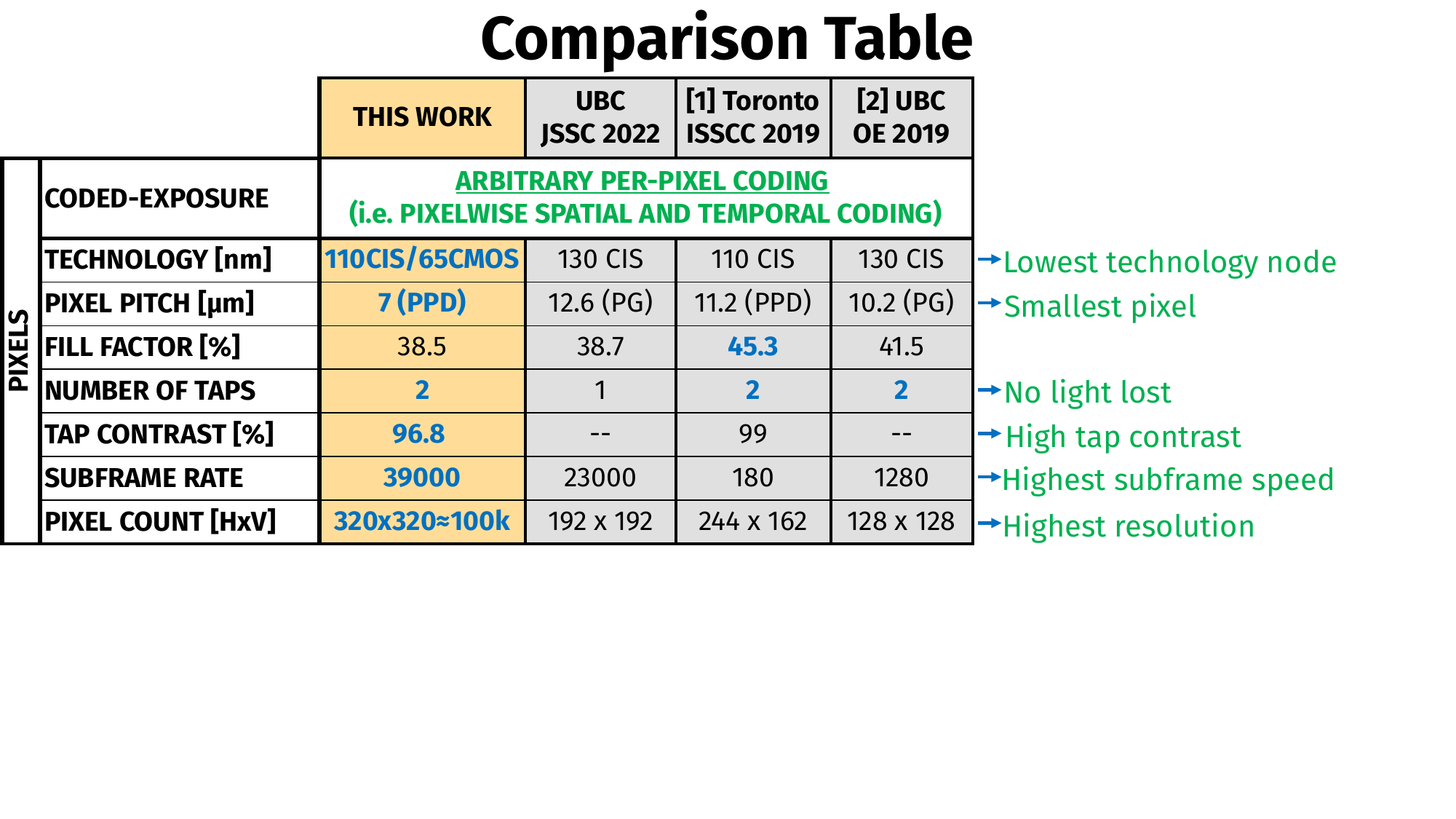

# Comparison Table
|  |  | THIS WORK | UBC JSSC 2022 | [1] Toronto ISSCC 2019 | [2] UBC OE 2019 |
| --- | --- | --- | --- | --- | --- |
| PIXELS | CODED-EXPOSURE | ARBITRARY PER-PIXEL CODING (i.e. PIXELWISE SPATIAL AND TEMPORAL CODING) |  |  |  |
|  | TECHNOLOGY [nm] | 110CIS/65CMOS | 130 CIS | 110 CIS | 130 CIS |
|  | PIXEL PITCH [µm] | 7 (PPD) | 12.6 (PG) | 11.2 (PPD) | 10.2 (PG) |
|  | FILL FACTOR [%] | 38.5 | 38.7 | 45.3 | 41.5 |
|  | NUMBER OF TAPS | 2 | 1 | 2 | 2 |
|  | TAP CONTRAST [%] | 96.8 | -- | 99 | -- |
|  | SUBFRAME RATE | 39000 | 23000 | 180 | 1280 |
|  | PIXEL COUNT [HxV] | 320x320≈100k | 192 x 192 | 244 x 162 | 128 x 128 |
Lowest technology node
Smallest pixel
No light lost
High tap contrast
Highest subframe speed
Highest resolution
Slide 31